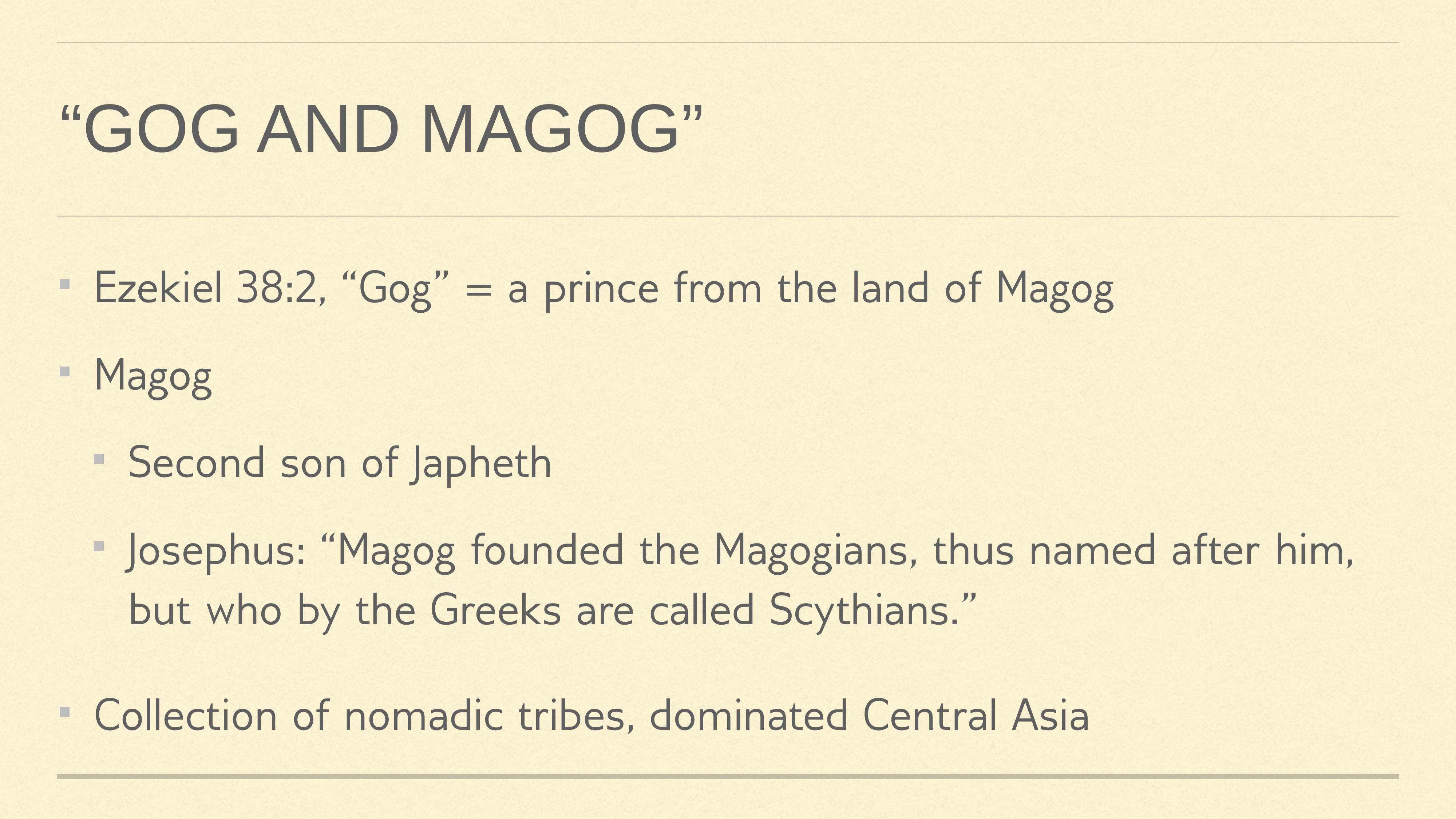

# “Gog and Magog”
Ezekiel 38:2, “Gog” = a prince from the land of Magog
Magog
Second son of Japheth
Josephus: “Magog founded the Magogians, thus named after him, but who by the Greeks are called Scythians.”
Collection of nomadic tribes, dominated Central Asia